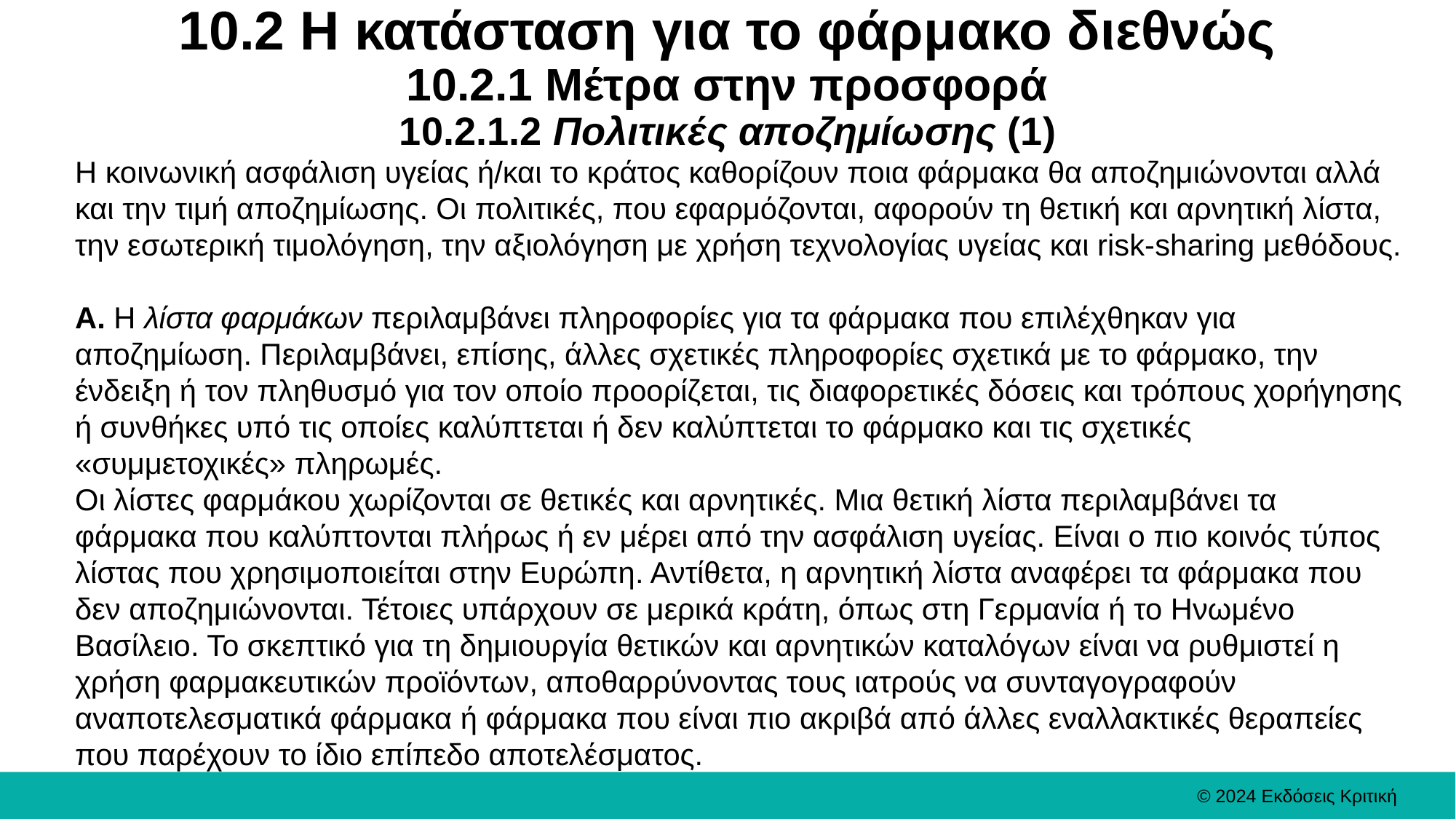

# 10.2 Η κατάσταση για το φάρμακο διεθνώς 10.2.1 Μέτρα στην προσφορά 10.2.1.2 Πολιτικές αποζημίωσης (1)
Η κοινωνική ασφάλιση υγείας ή/και το κράτος καθορίζουν ποια φάρμακα θα αποζημιώνονται αλλά και την τιμή αποζημίωσης. Οι πολιτικές, που εφαρμόζονται, αφορούν τη θετική και αρνητική λίστα, την εσωτερική τιμολόγηση, την αξιολόγηση με χρήση τεχνολογίας υγείας και risk-sharing μεθόδους.

Α. Η λίστα φαρμάκων περιλαμβάνει πληροφορίες για τα φάρμακα που επιλέχθηκαν για αποζημίωση. Περιλαμβάνει, επίσης, άλλες σχετικές πληροφορίες σχετικά με το φάρμακο, την ένδειξη ή τον πληθυσμό για τον οποίο προορίζεται, τις διαφορετικές δόσεις και τρόπους χορήγησης ή συνθήκες υπό τις οποίες καλύπτεται ή δεν καλύπτεται το φάρμακο και τις σχετικές «συμμετοχικές» πληρωμές.
Οι λίστες φαρμάκου χωρίζονται σε θετικές και αρνητικές. Μια θετική λίστα περιλαμβάνει τα φάρμακα που καλύπτονται πλήρως ή εν μέρει από την ασφάλιση υγείας. Είναι ο πιο κοινός τύπος λίστας που χρησιμοποιείται στην Ευρώπη. Αντίθετα, η αρνητική λίστα αναφέρει τα φάρμακα που δεν αποζημιώνονται. Τέτοιες υπάρχουν σε μερικά κράτη, όπως στη Γερμανία ή το Ηνωμένο Βασίλειο. Το σκεπτικό για τη δημιουργία θετικών και αρνητικών καταλόγων είναι να ρυθμιστεί η χρήση φαρμακευτικών προϊόντων, αποθαρρύνοντας τους ιατρούς να συνταγογραφούν αναποτελεσματικά φάρμακα ή φάρμακα που είναι πιο ακριβά από άλλες εναλλακτικές θεραπείες που παρέχουν το ίδιο επίπεδο αποτελέσματος.

© 2024 Εκδόσεις Κριτική